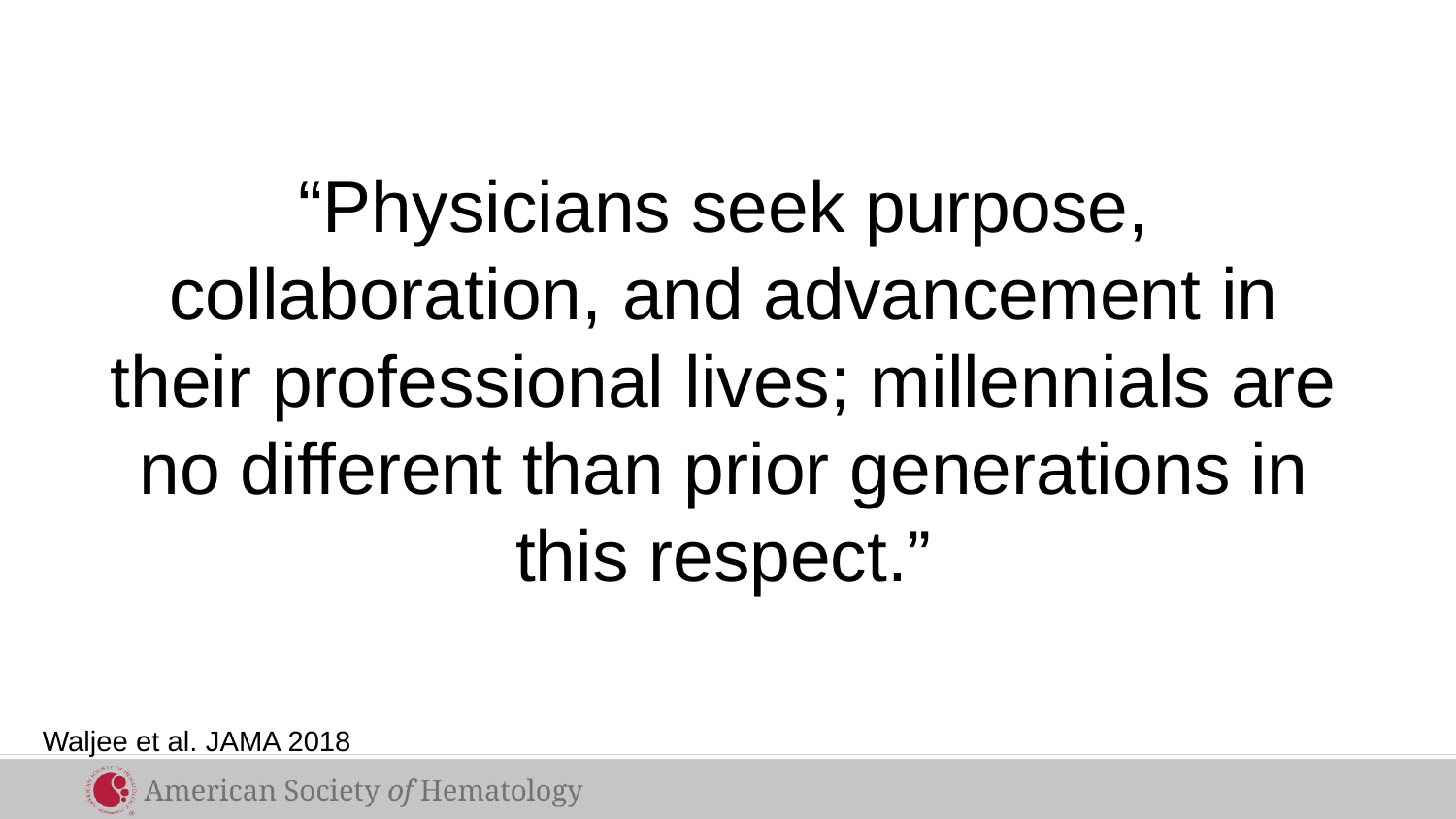

#
“Physicians seek purpose, collaboration, and advancement in their professional lives; millennials are no different than prior generations in this respect.”

Waljee et al. JAMA 2018